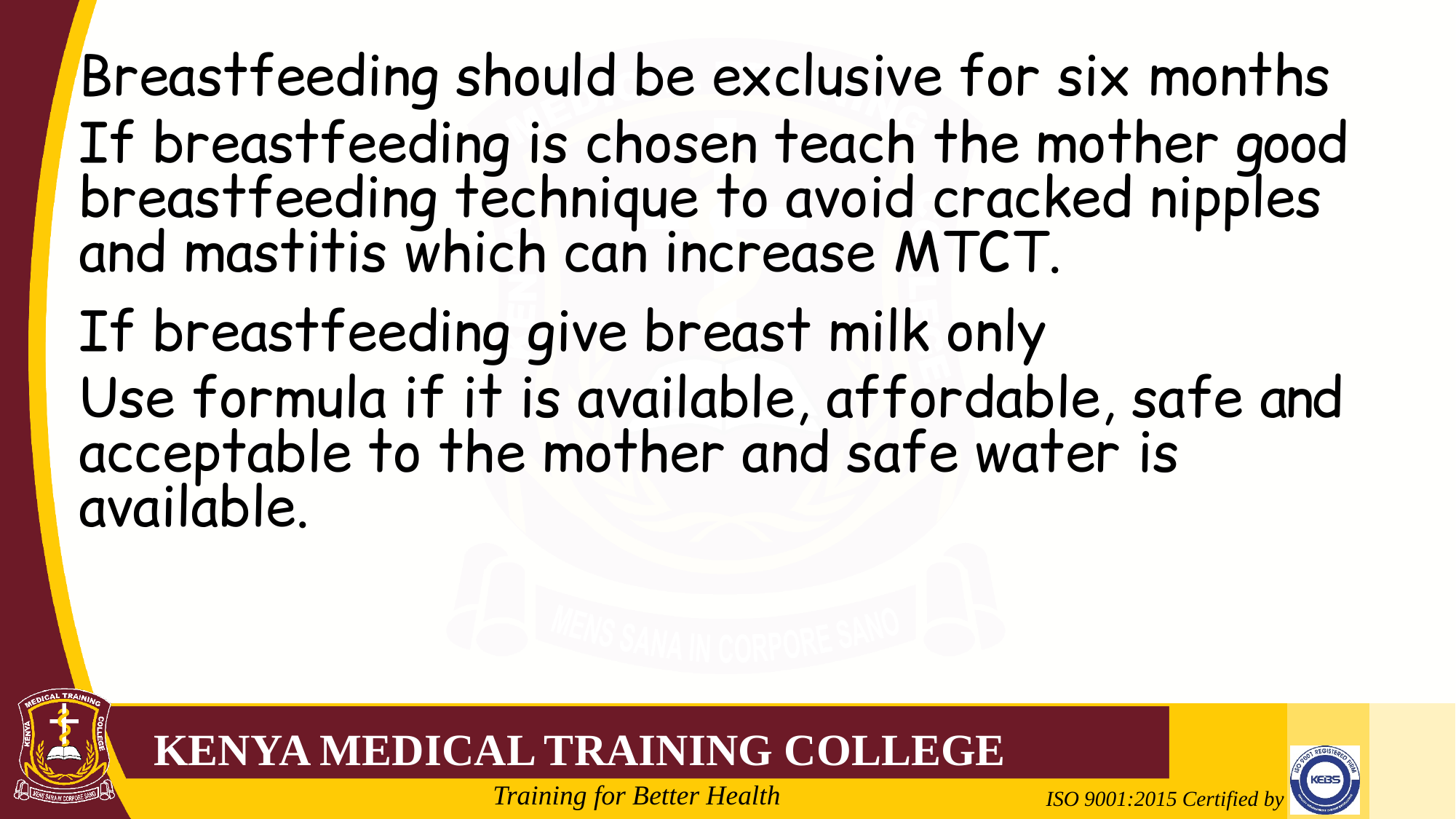

Breastfeeding should be exclusive for six months
If breastfeeding is chosen teach the mother good  breastfeeding technique to avoid cracked nipples  and mastitis which can increase MTCT.
If breastfeeding give breast milk only
Use formula if it is available, affordable, safe and  acceptable to the mother and safe water is  available.